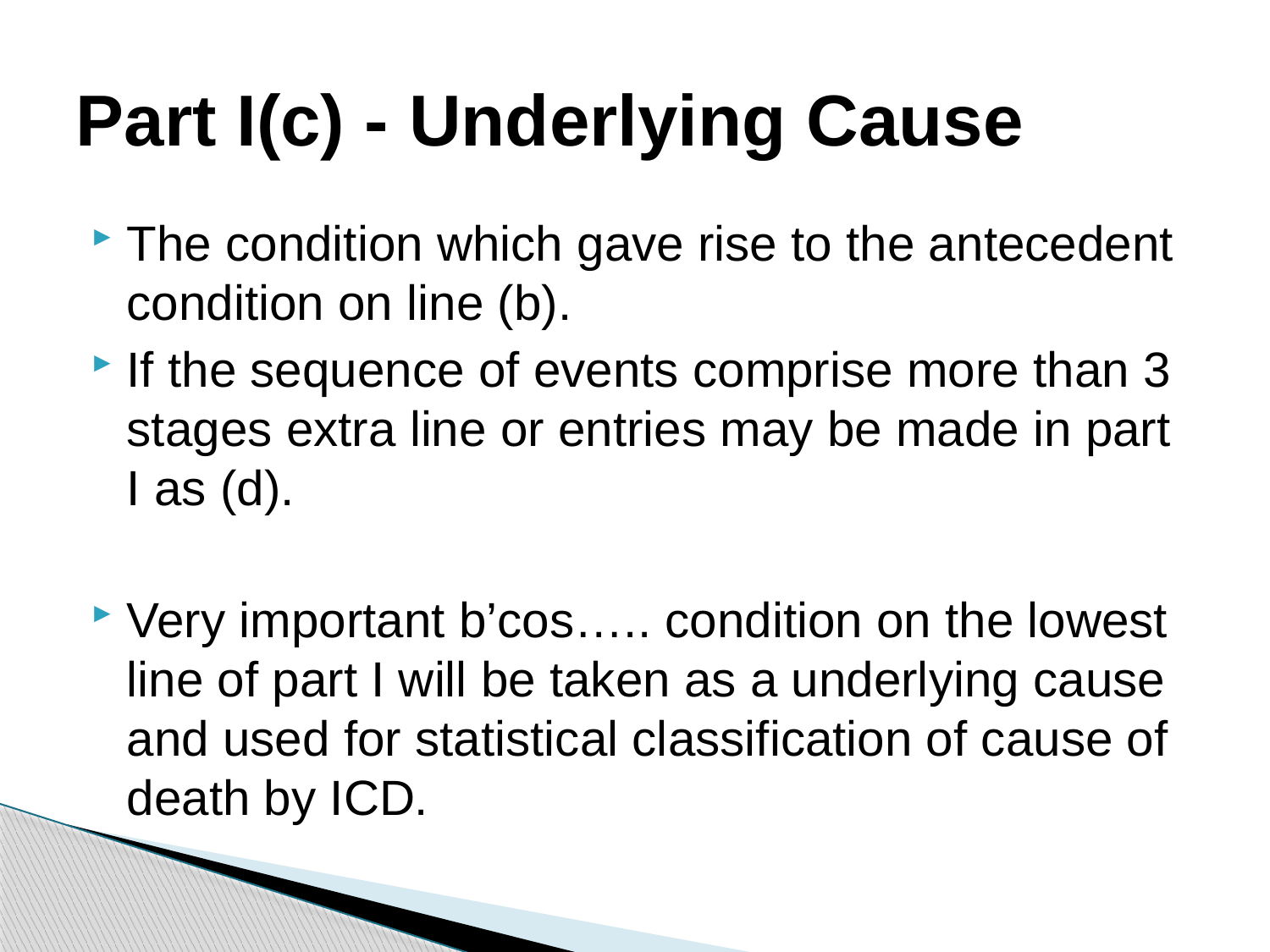

# Part I(c) - Underlying Cause
The condition which gave rise to the antecedent condition on line (b).
If the sequence of events comprise more than 3 stages extra line or entries may be made in part I as (d).

Very important b’cos….. condition on the lowest line of part I will be taken as a underlying cause and used for statistical classification of cause of death by ICD.